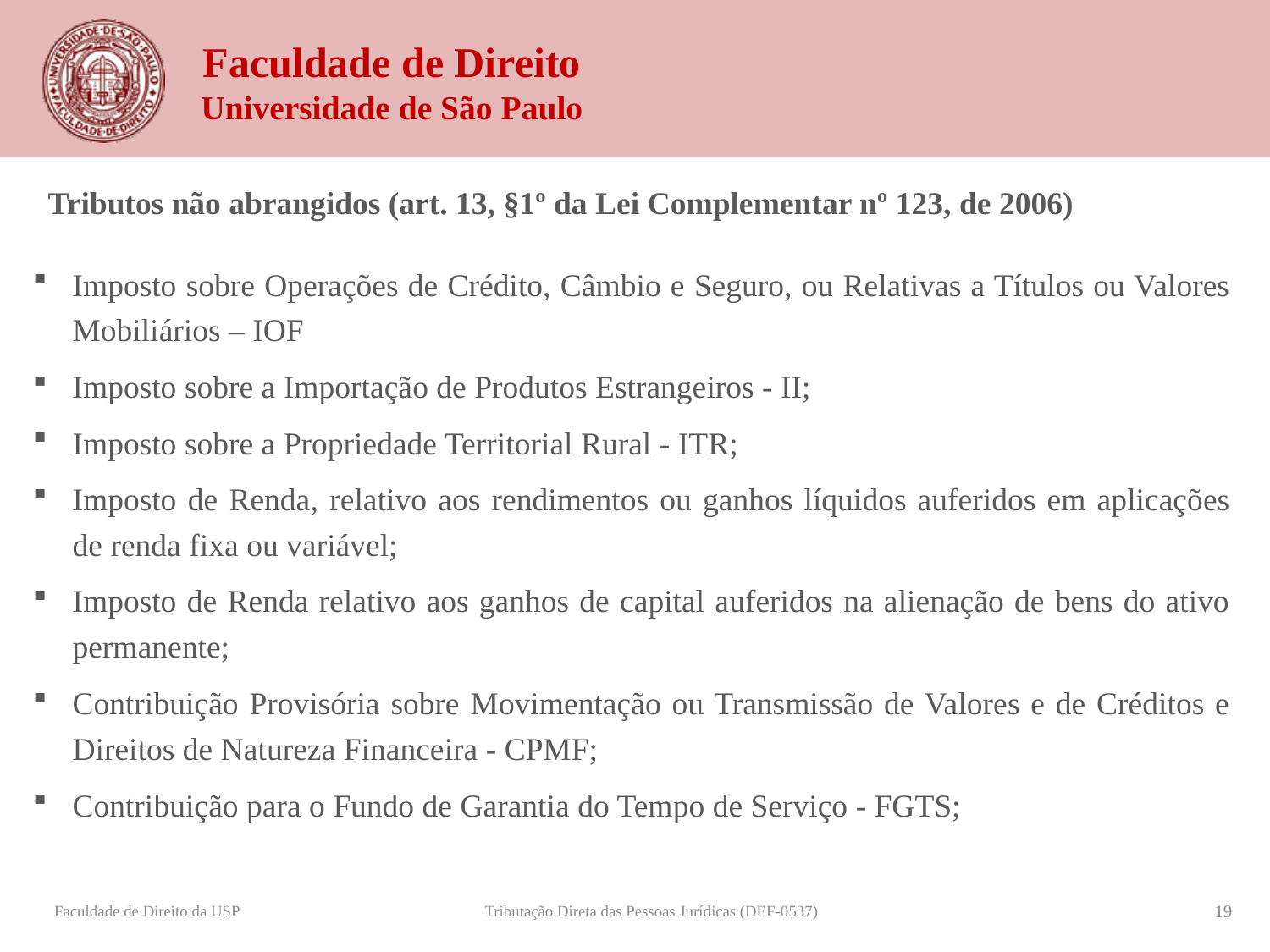

Tributos não abrangidos (art. 13, §1º da Lei Complementar nº 123, de 2006)
Imposto sobre Operações de Crédito, Câmbio e Seguro, ou Relativas a Títulos ou Valores Mobiliários – IOF
Imposto sobre a Importação de Produtos Estrangeiros - II;
Imposto sobre a Propriedade Territorial Rural - ITR;
Imposto de Renda, relativo aos rendimentos ou ganhos líquidos auferidos em aplicações de renda fixa ou variável;
Imposto de Renda relativo aos ganhos de capital auferidos na alienação de bens do ativo permanente;
Contribuição Provisória sobre Movimentação ou Transmissão de Valores e de Créditos e Direitos de Natureza Financeira - CPMF;
Contribuição para o Fundo de Garantia do Tempo de Serviço - FGTS;